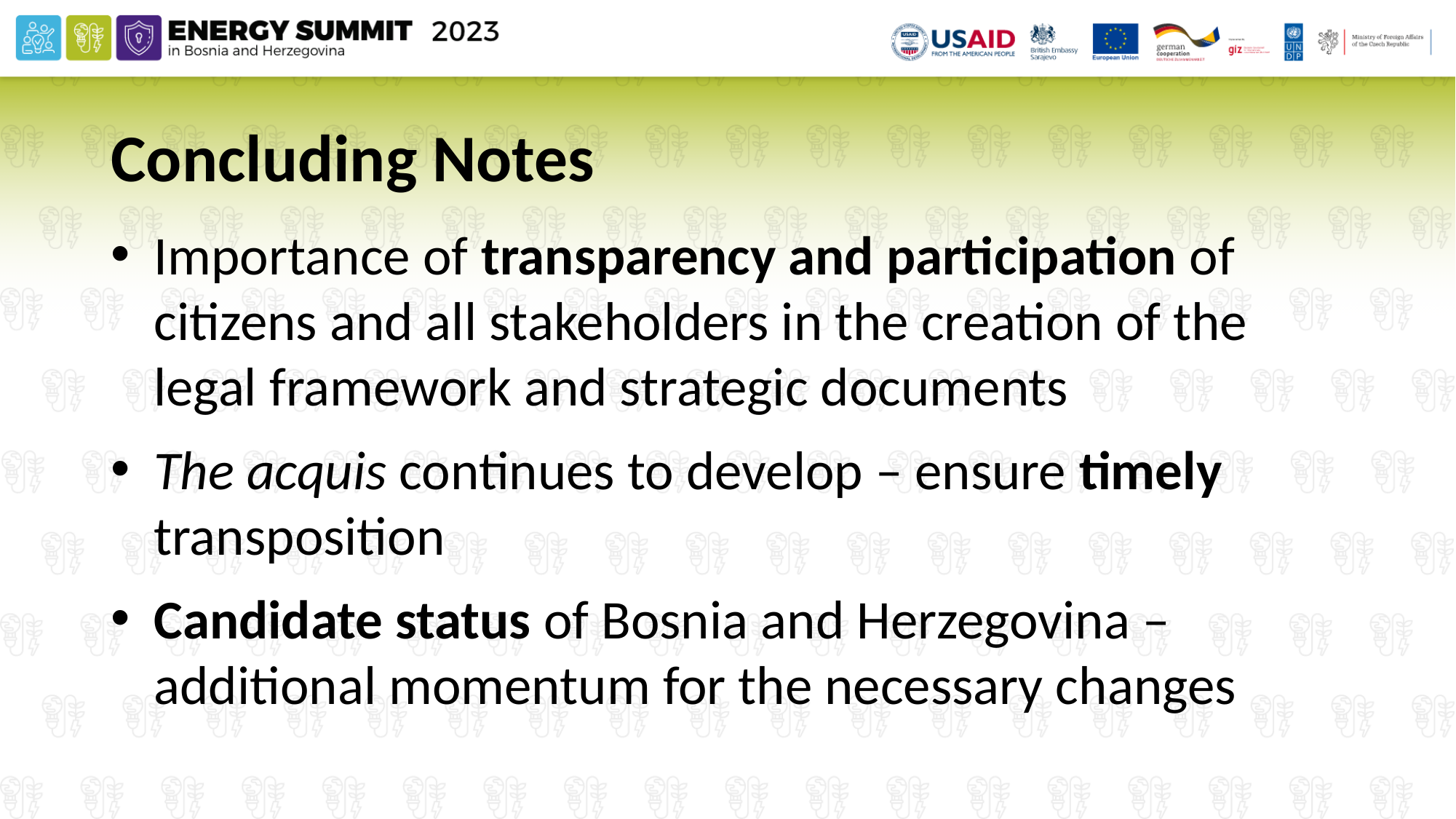

# Concluding Notes
Importance of transparency and participation of citizens and all stakeholders in the creation of the legal framework and strategic documents
The acquis continues to develop – ensure timely transposition
Candidate status of Bosnia and Herzegovina – additional momentum for the necessary changes